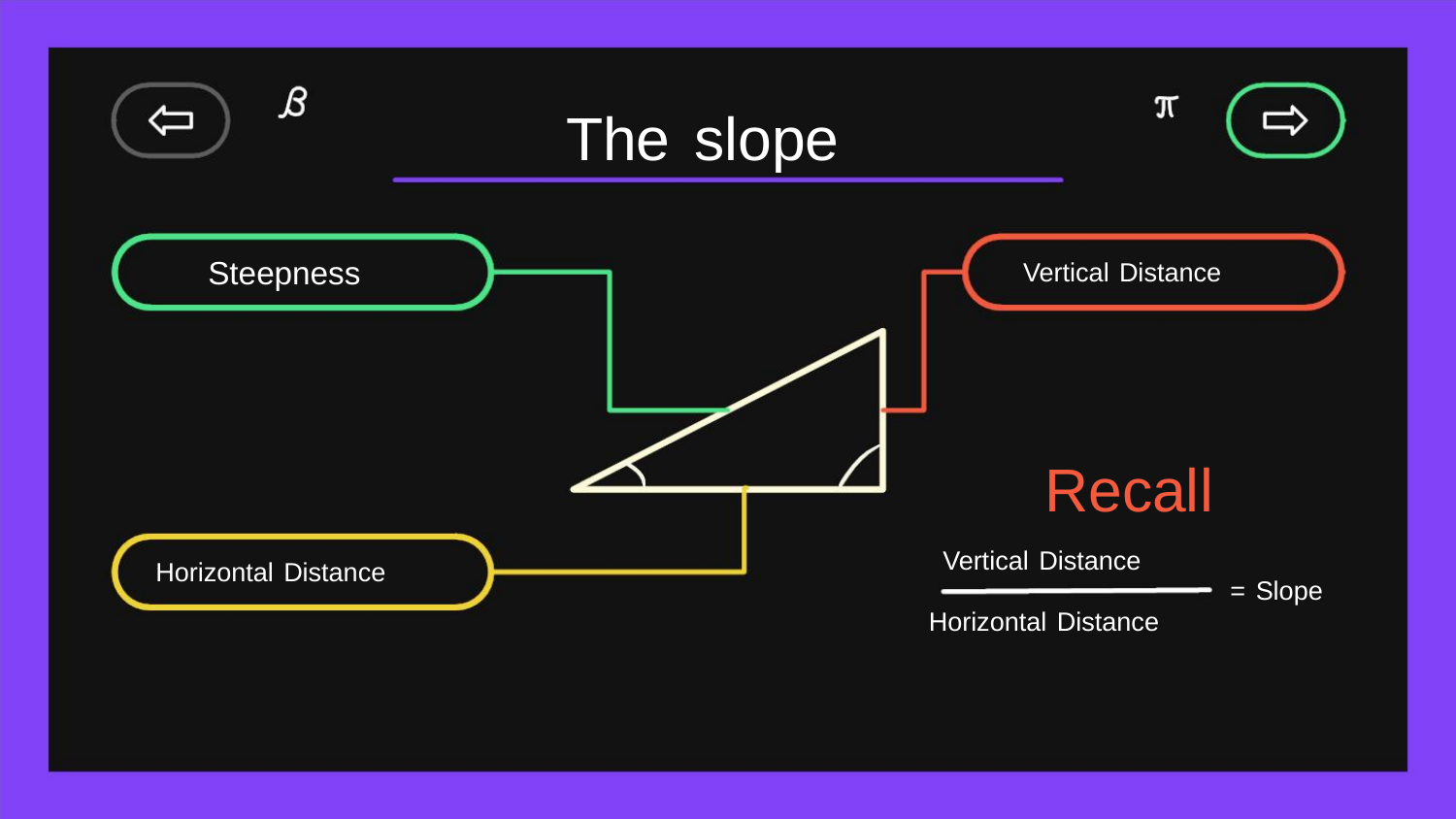

The slope
Steepness
Vertical Distance
Recall
Vertical Distance
Horizontal Distance
= Slope
Horizontal Distance